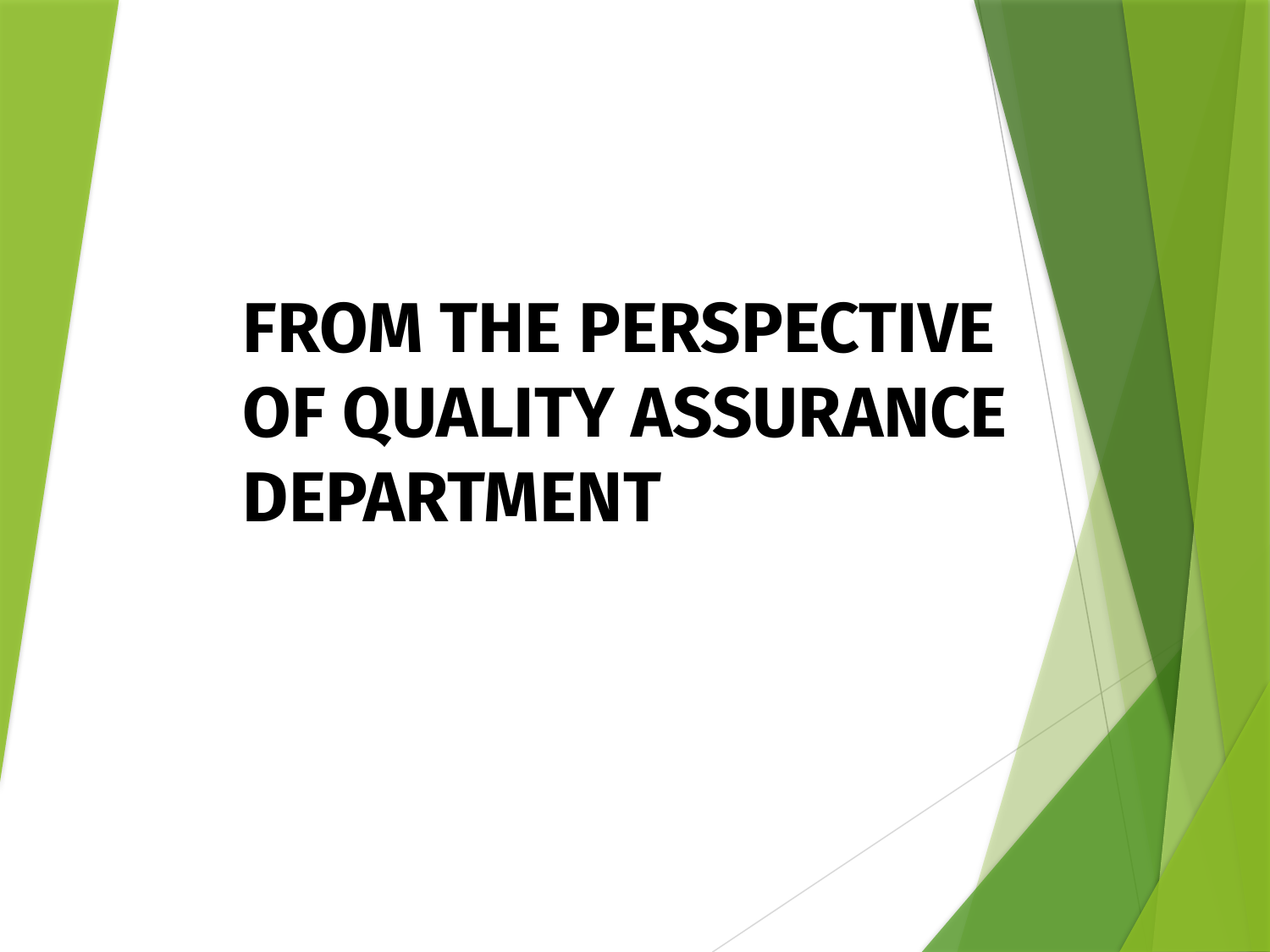

# FROM THE PERSPECTIVE OF QUALITY ASSURANCE DEPARTMENT